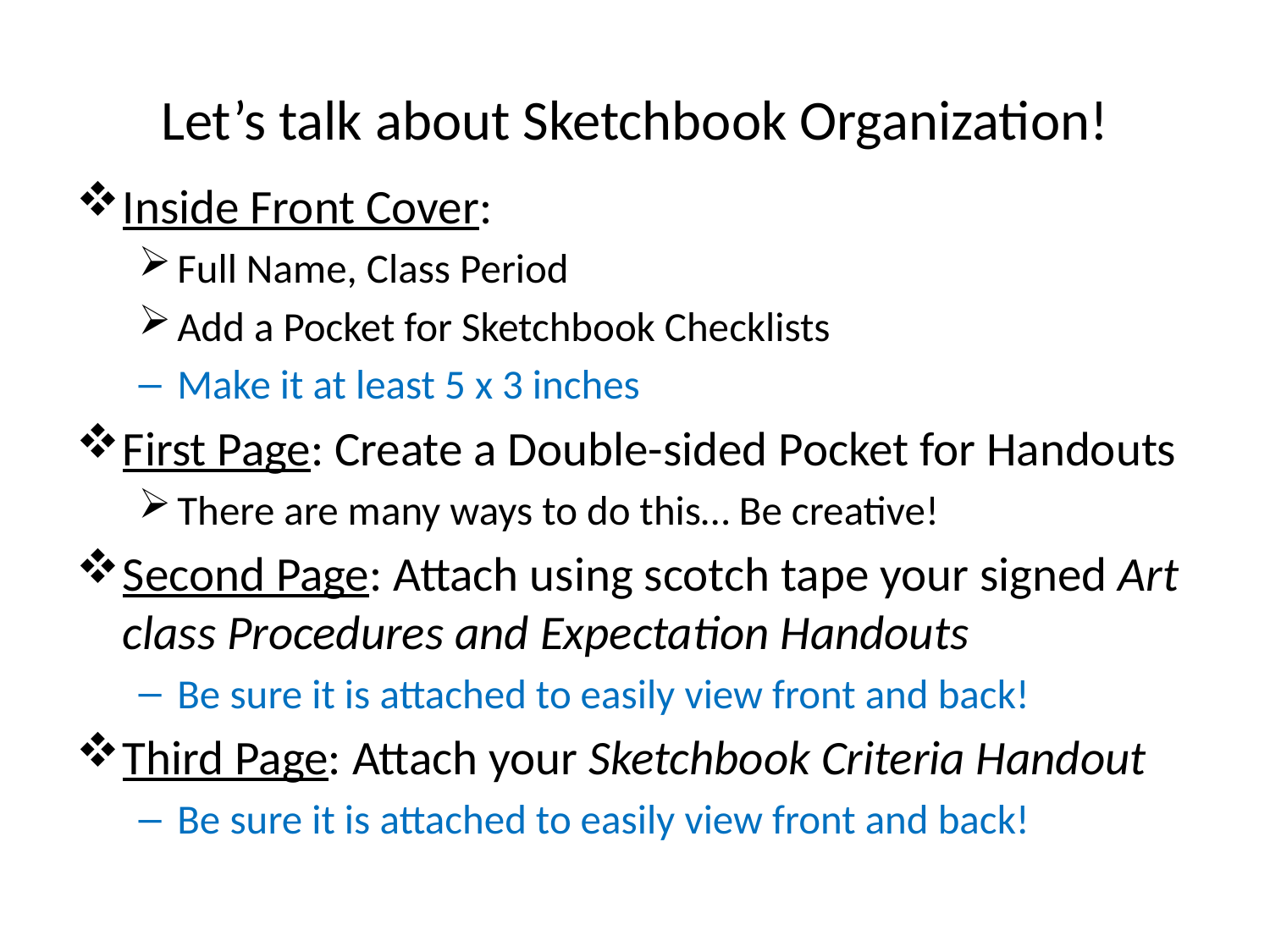

# Let’s talk about Sketchbook Organization!
Inside Front Cover:
Full Name, Class Period
Add a Pocket for Sketchbook Checklists
Make it at least 5 x 3 inches
First Page: Create a Double-sided Pocket for Handouts
There are many ways to do this… Be creative!
Second Page: Attach using scotch tape your signed Art class Procedures and Expectation Handouts
Be sure it is attached to easily view front and back!
Third Page: Attach your Sketchbook Criteria Handout
Be sure it is attached to easily view front and back!